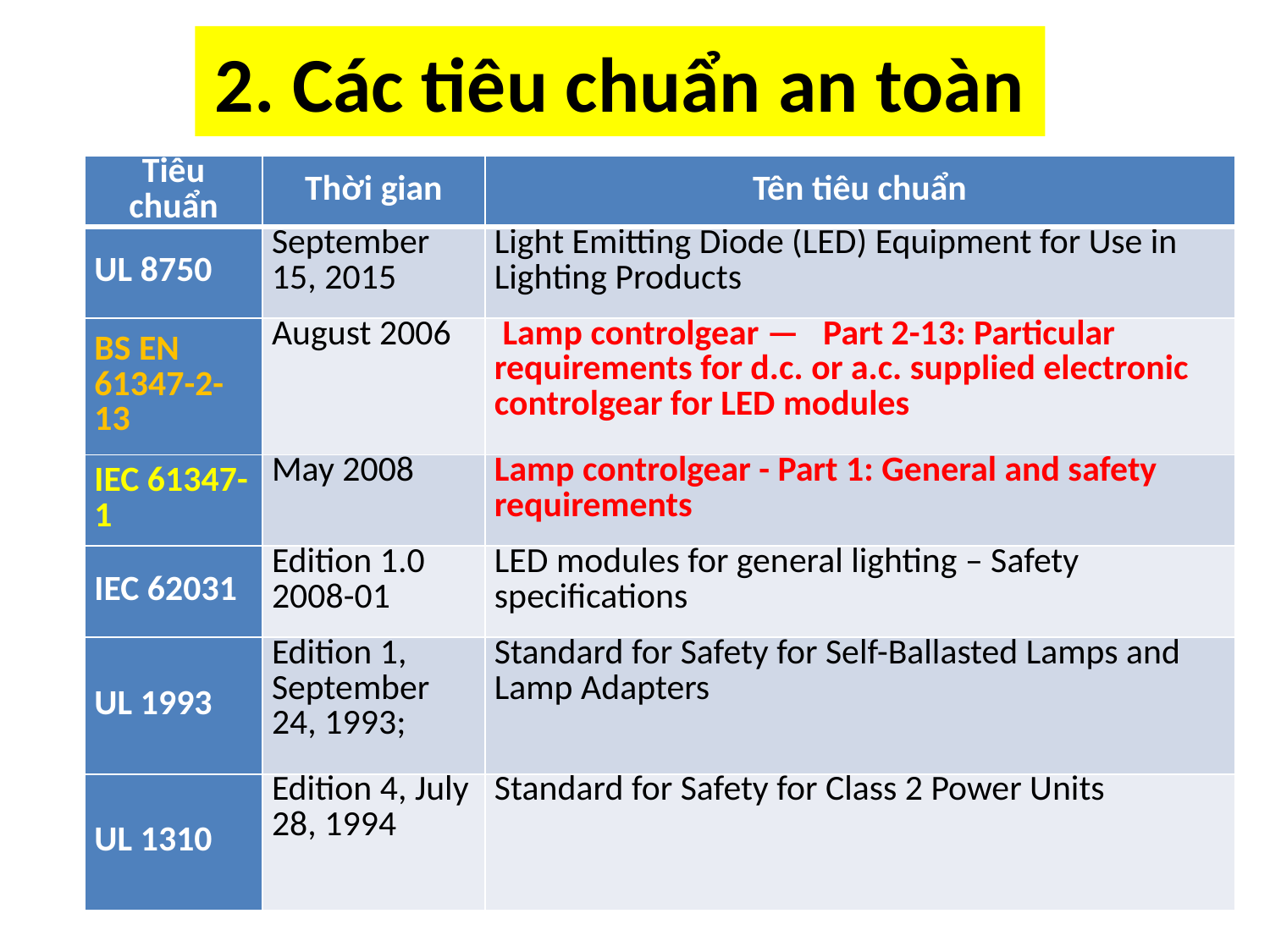

# 2. Các tiêu chuẩn an toàn
| Tiêu chuẩn | Thời gian | Tên tiêu chuẩn |
| --- | --- | --- |
| UL 8750 | September 15, 2015 | Light Emitting Diode (LED) Equipment for Use in Lighting Products |
| BS EN 61347-2-13 | August 2006 | Lamp controlgear — Part 2-13: Particular requirements for d.c. or a.c. supplied electronic controlgear for LED modules |
| IEC 61347-1 | May 2008 | Lamp controlgear - Part 1: General and safety requirements |
| IEC 62031 | Edition 1.0 2008-01 | LED modules for general lighting – Safety specifications |
| UL 1993 | Edition 1, September 24, 1993; | Standard for Safety for Self-Ballasted Lamps and Lamp Adapters |
| UL 1310 | Edition 4, July 28, 1994 | Standard for Safety for Class 2 Power Units |